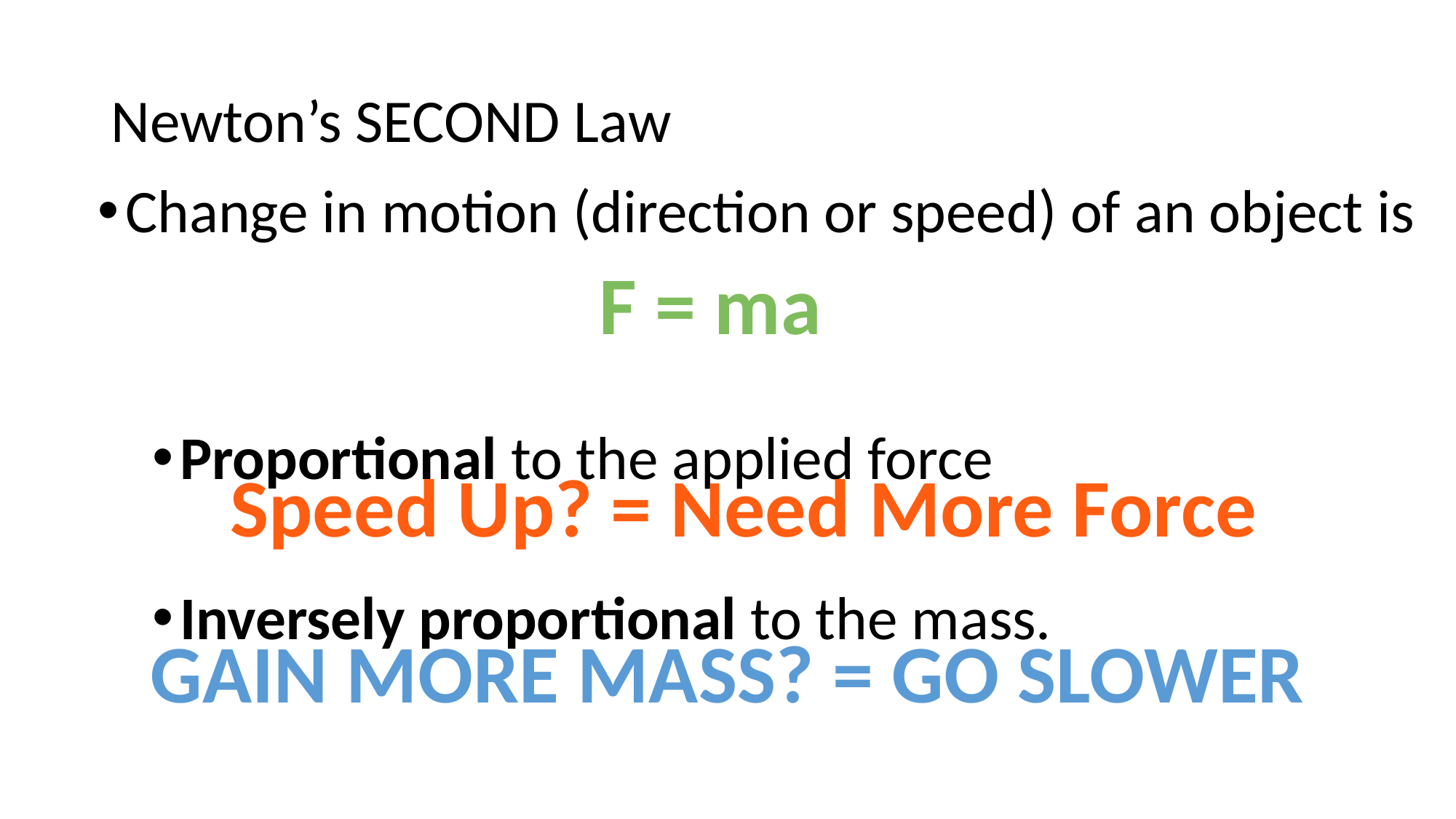

# Newton’s SECOND Law
Change in motion (direction or speed) of an object is

Proportional to the applied force

Inversely proportional to the mass.
F = ma
Speed Up? = Need More Force
Gain More mass? = go slower